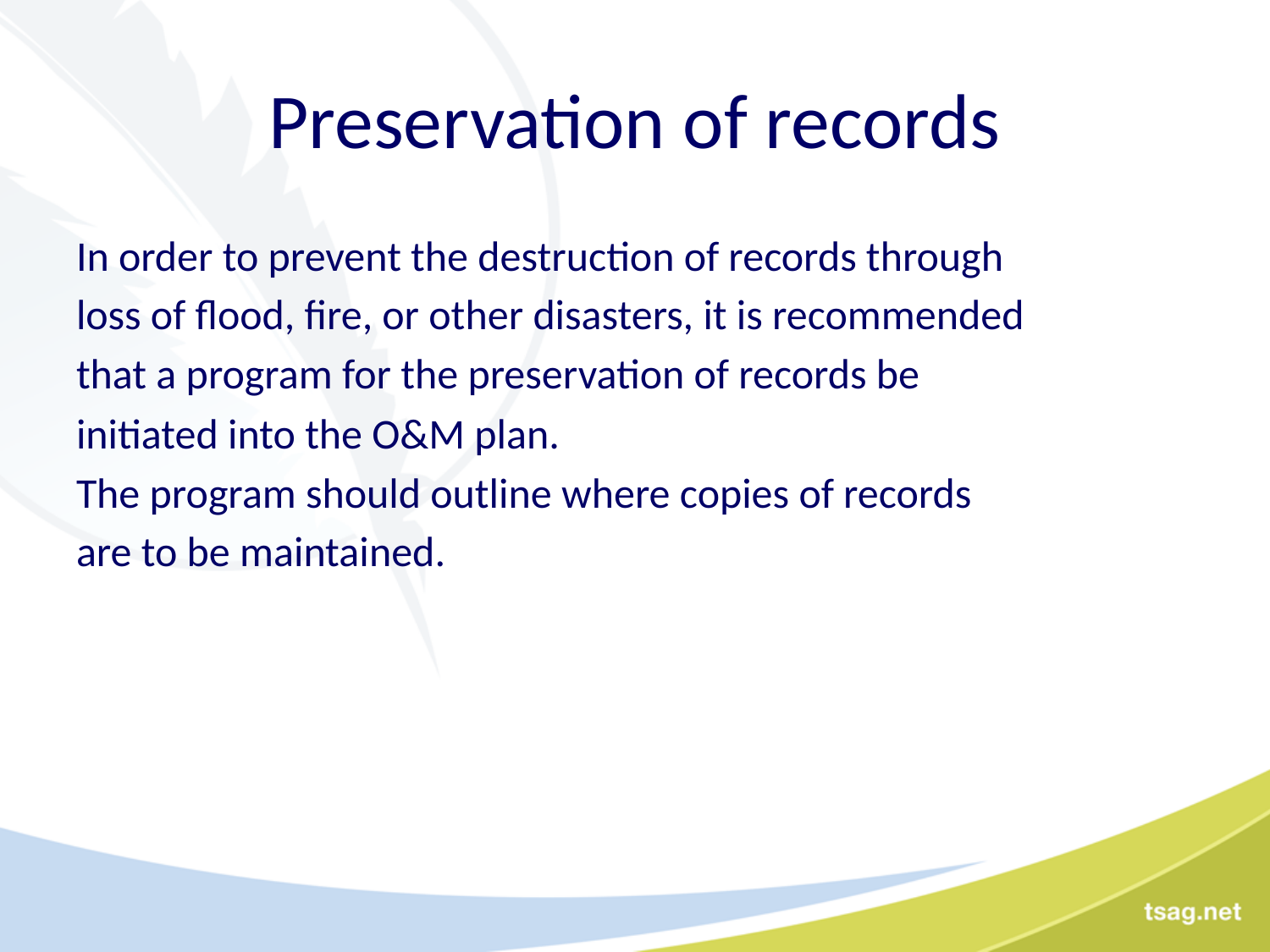

# Preservation of records
In order to prevent the destruction of records through
loss of flood, fire, or other disasters, it is recommended
that a program for the preservation of records be
initiated into the O&M plan.
The program should outline where copies of records
are to be maintained.